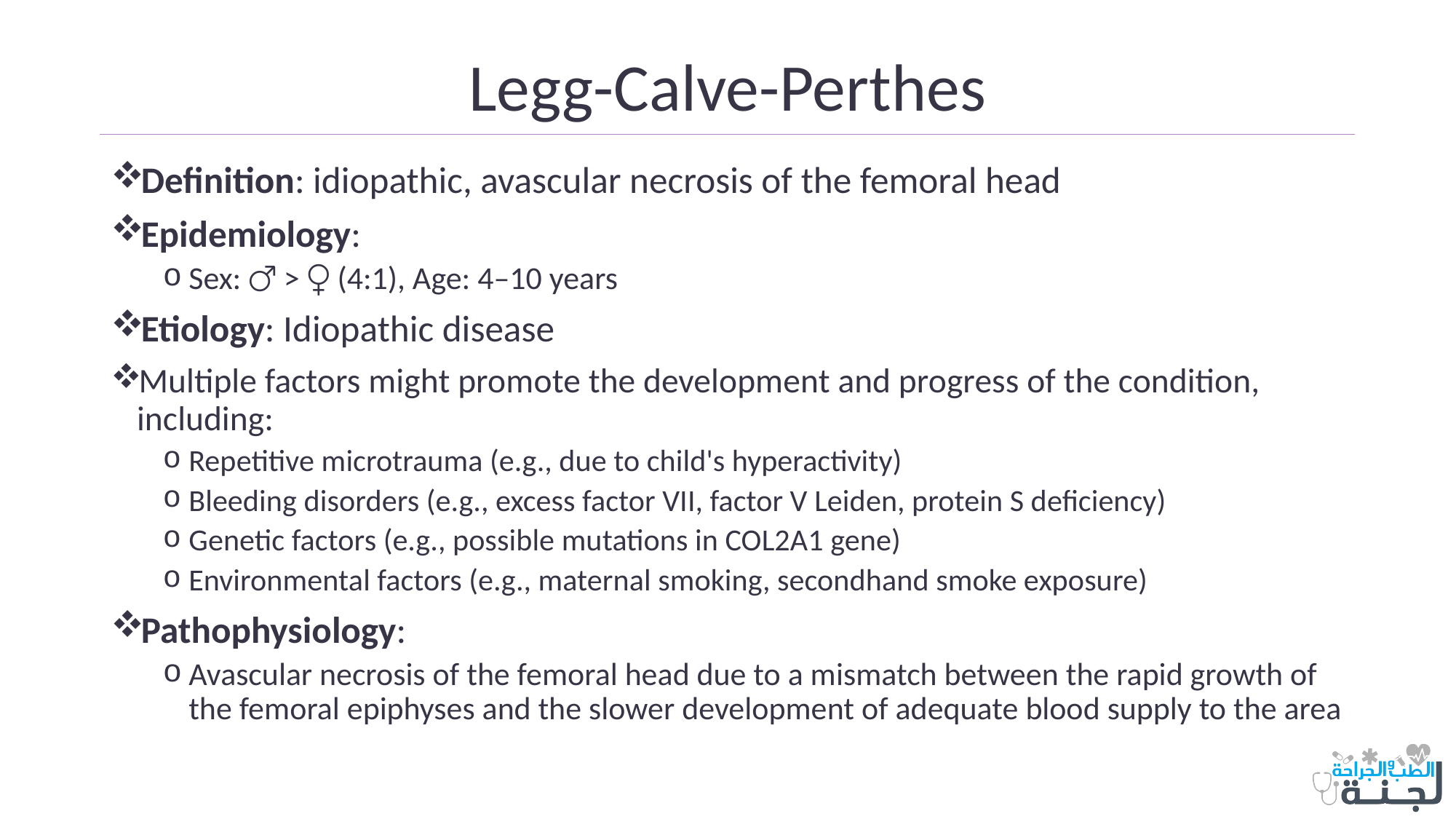

# Legg-Calve-Perthes
Definition: idiopathic, avascular necrosis of the femoral head
Epidemiology:
Sex: ♂ > ♀ (4:1), Age: 4–10 years
Etiology: Idiopathic disease
Multiple factors might promote the development and progress of the condition, including:
Repetitive microtrauma (e.g., due to child's hyperactivity)
Bleeding disorders (e.g., excess factor VII, factor V Leiden, protein S deficiency)
Genetic factors (e.g., possible mutations in COL2A1 gene)
Environmental factors (e.g., maternal smoking, secondhand smoke exposure)
Pathophysiology:
Avascular necrosis of the femoral head due to a mismatch between the rapid growth of the femoral epiphyses and the slower development of adequate blood supply to the area